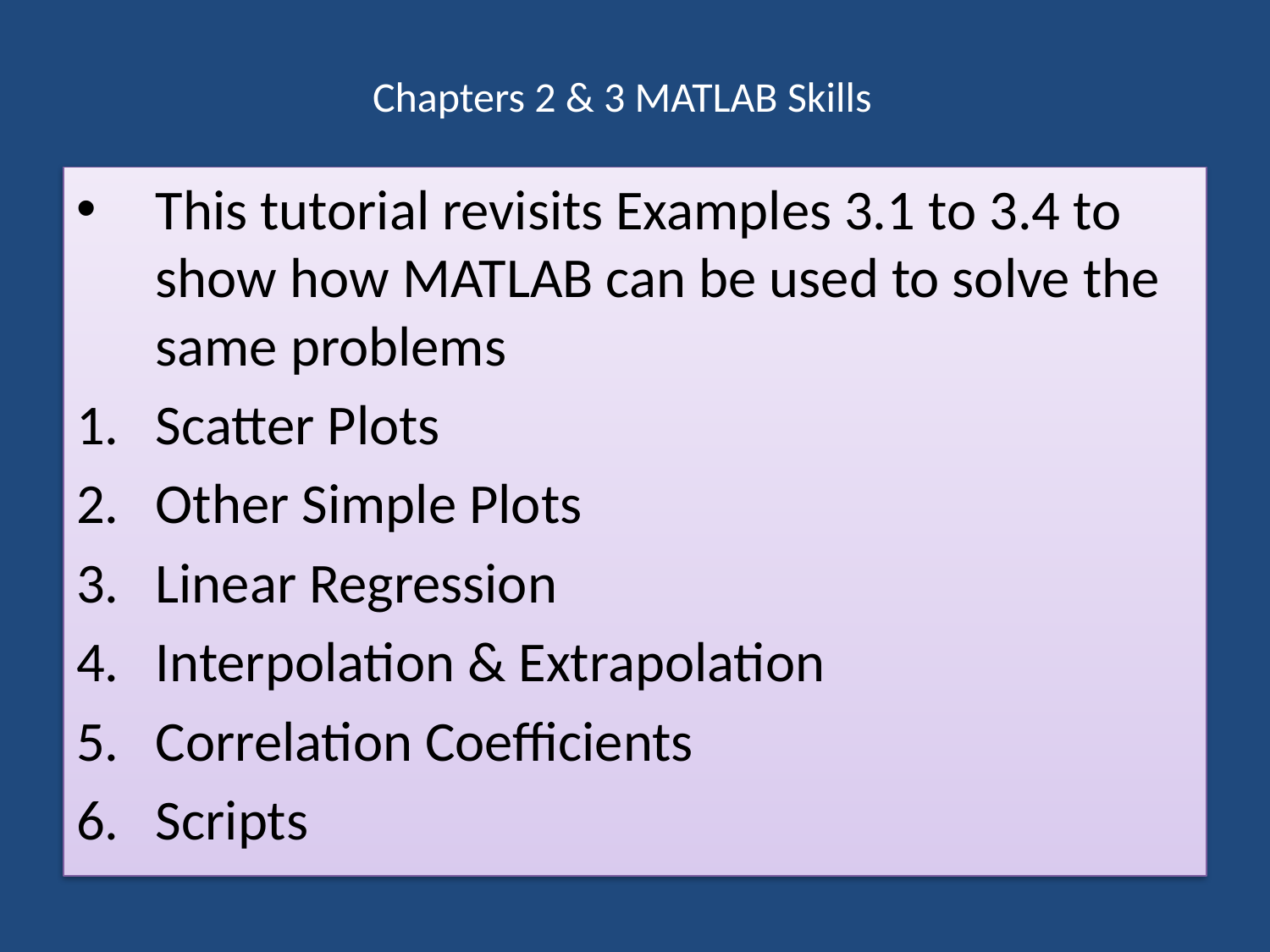

# Chapters 2 & 3 MATLAB Skills
This tutorial revisits Examples 3.1 to 3.4 to show how MATLAB can be used to solve the same problems
Scatter Plots
Other Simple Plots
Linear Regression
Interpolation & Extrapolation
Correlation Coefficients
Scripts